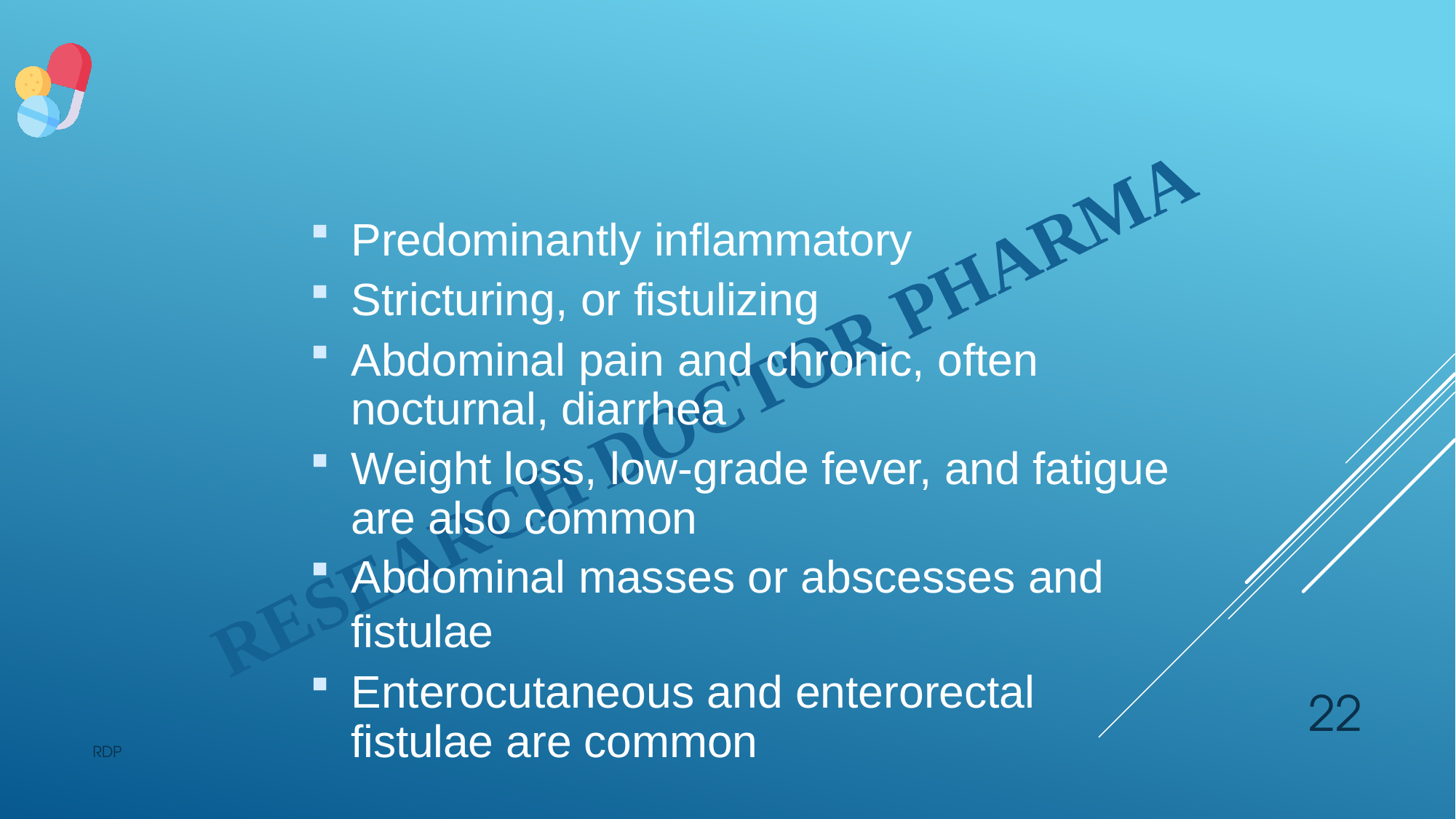

Predominantly inflammatory
Stricturing, or fistulizing
Abdominal pain and chronic, often nocturnal, diarrhea
Weight loss, low-grade fever, and fatigue are also common
Abdominal masses or abscesses and fistulae
Enterocutaneous and enterorectal fistulae are common
22
RDP